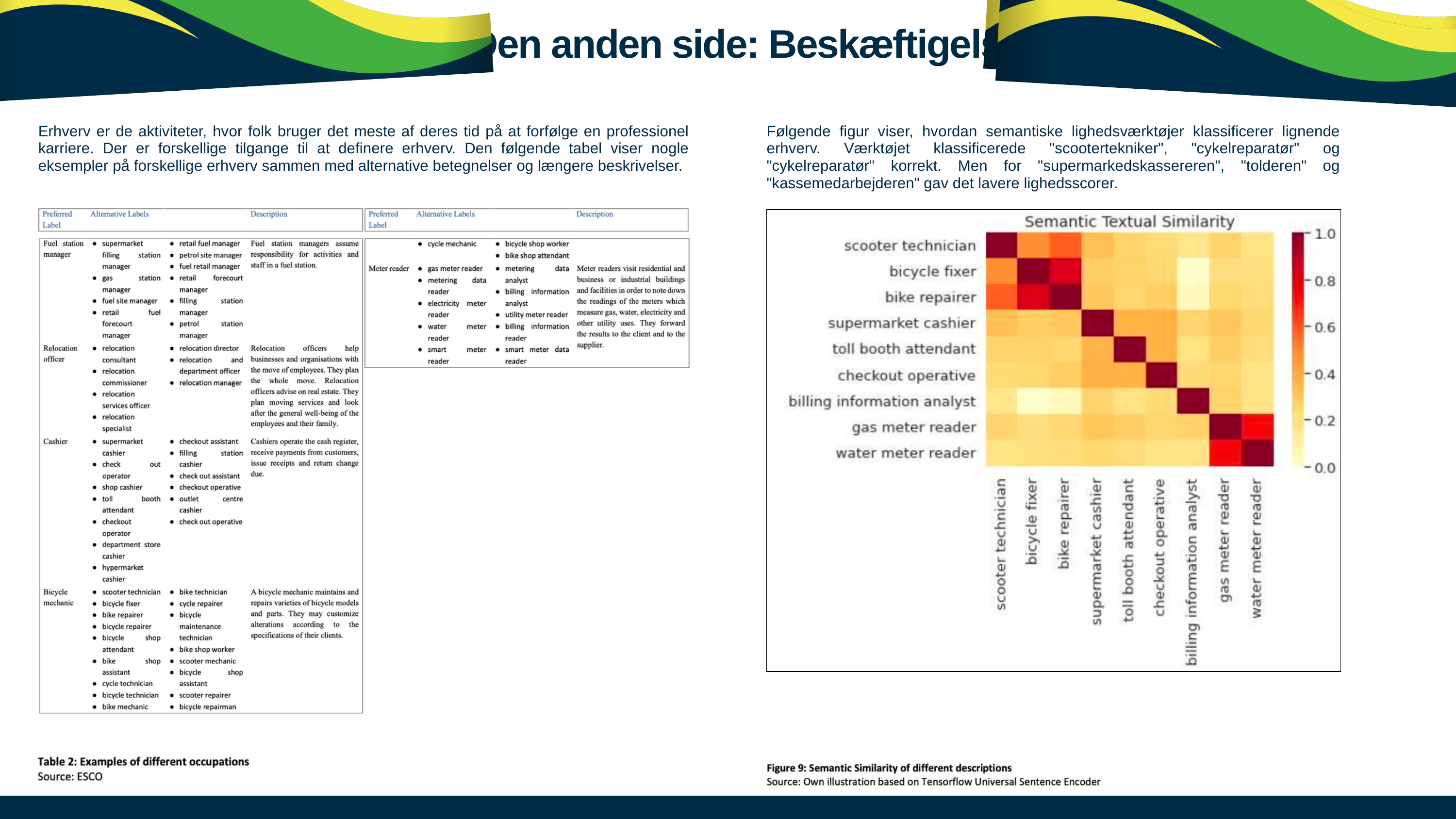

2.6 Den anden side: Beskæftigelser
Erhverv er de aktiviteter, hvor folk bruger det meste af deres tid på at forfølge en professionel karriere. Der er forskellige tilgange til at definere erhverv. Den følgende tabel viser nogle eksempler på forskellige erhverv sammen med alternative betegnelser og længere beskrivelser.

Følgende figur viser, hvordan semantiske lighedsværktøjer klassificerer lignende erhverv. Værktøjet klassificerede "scootertekniker", "cykelreparatør" og "cykelreparatør" korrekt. Men for "supermarkedskassereren", "tolderen" og "kassemedarbejderen" gav det lavere lighedsscorer.